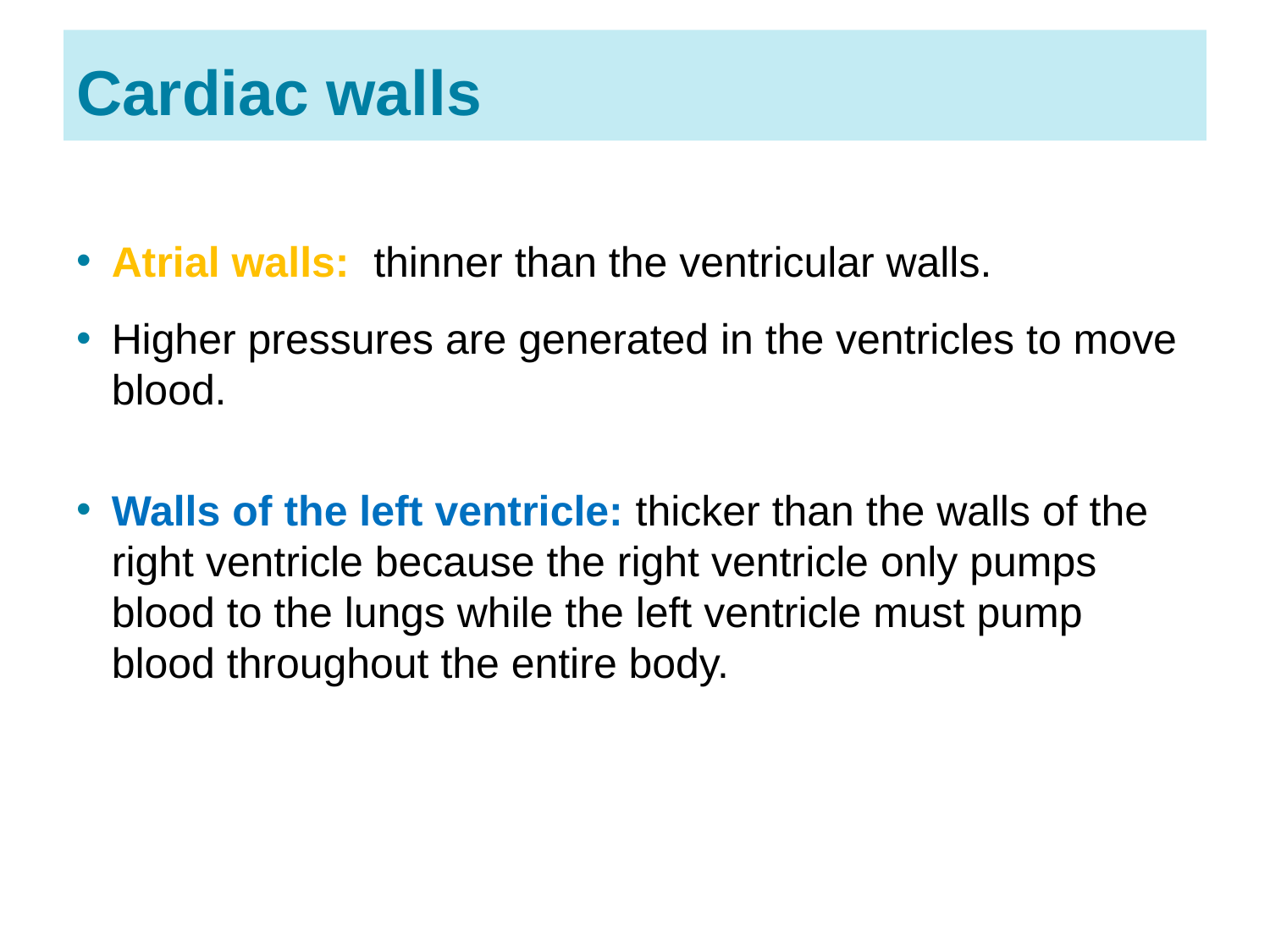

16
# Cardiac walls
Atrial walls:  thinner than the ventricular walls.
Higher pressures are generated in the ventricles to move blood.
Walls of the left ventricle: thicker than the walls of the right ventricle because the right ventricle only pumps blood to the lungs while the left ventricle must pump blood throughout the entire body.